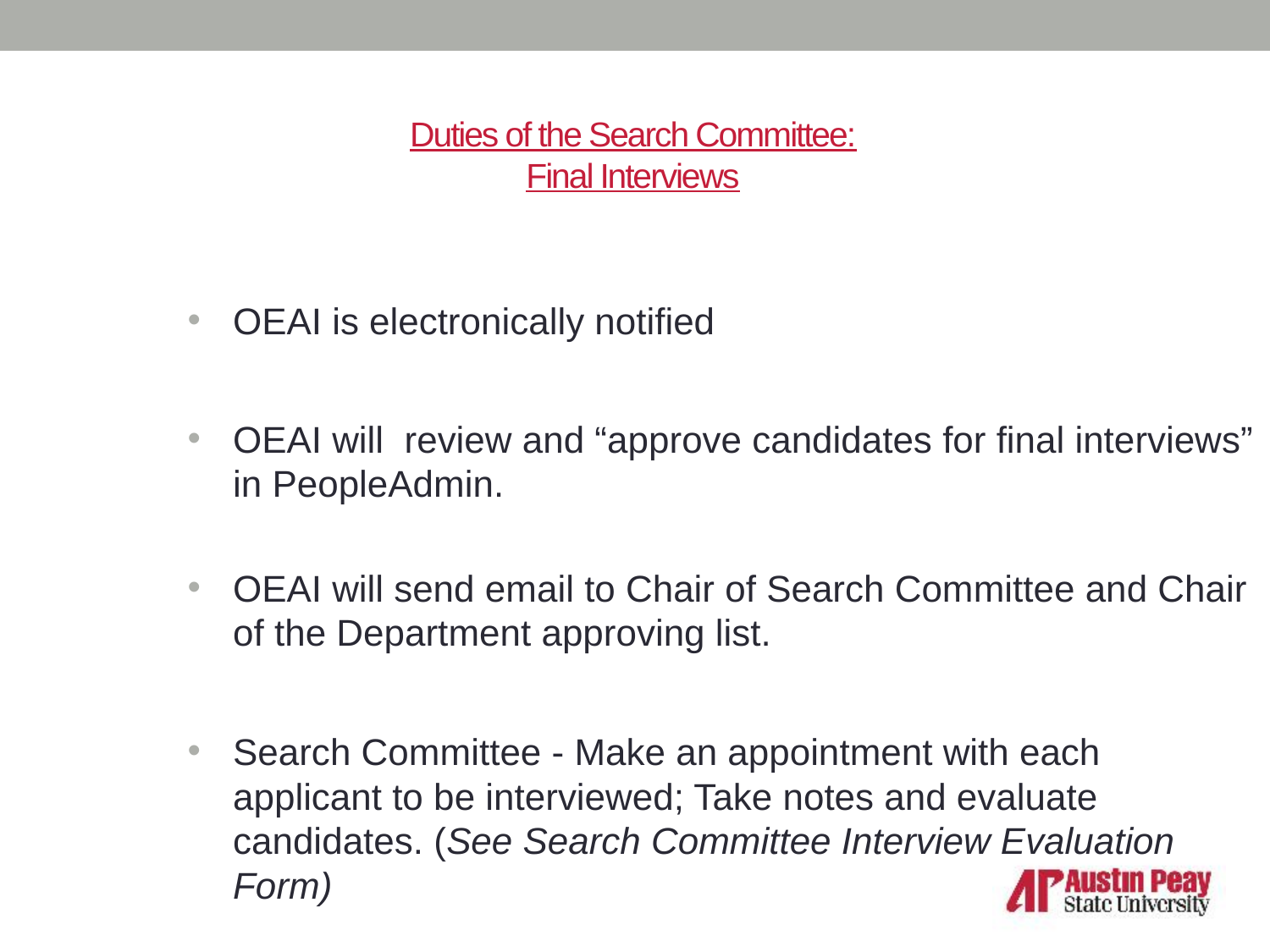

# Duties of the Search Committee: Final Interviews

OEAI is electronically notified

OEAI will  review and “approve candidates for final interviews” in PeopleAdmin.

OEAI will send email to Chair of Search Committee and Chair of the Department approving list.

Search Committee - Make an appointment with each applicant to be interviewed; Take notes and evaluate candidates. (See Search Committee Interview Evaluation Form)